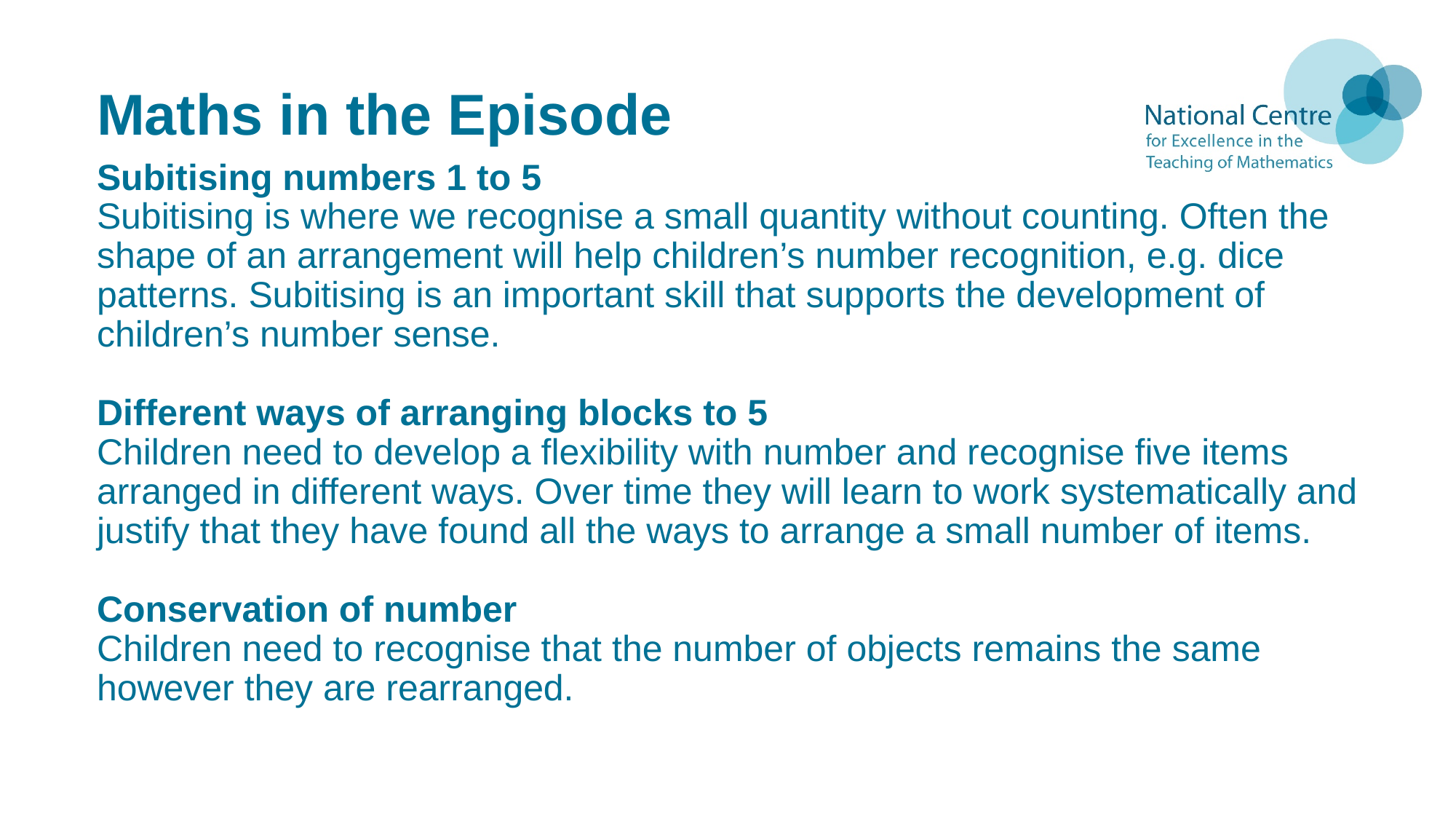

# Maths in the Episode
Subitising numbers 1 to 5
Subitising is where we recognise a small quantity without counting. Often the shape of an arrangement will help children’s number recognition, e.g. dice patterns. Subitising is an important skill that supports the development of children’s number sense.
Different ways of arranging blocks to 5
Children need to develop a flexibility with number and recognise five items arranged in different ways. Over time they will learn to work systematically and justify that they have found all the ways to arrange a small number of items.
Conservation of number
Children need to recognise that the number of objects remains the same however they are rearranged.